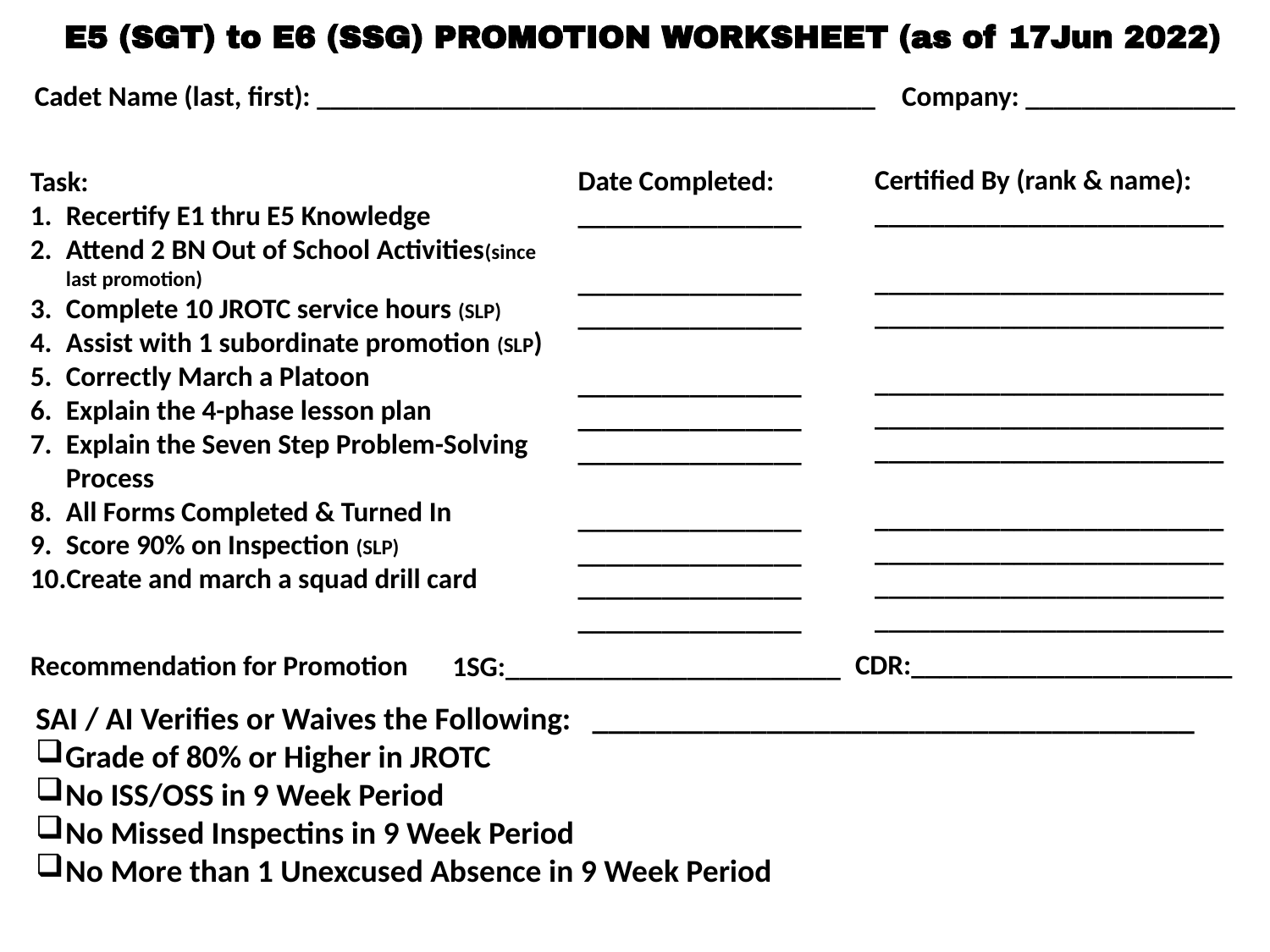

E5 (SGT) to E6 (SSG) PROMOTION WORKSHEET (as of 17Jun 2022)
Company: _______________
Cadet Name (last, first): ________________________________________
Certified By (rank & name):
_________________________

__________________________________________________

___________________________________________________________________________

_________________________
_________________________
_________________________
_________________________
Date Completed:
________________

________________
________________

________________
________________
________________

________________
________________
________________
________________
Task:
Recertify E1 thru E5 Knowledge
Attend 2 BN Out of School Activities(since last promotion)
Complete 10 JROTC service hours (SLP)
Assist with 1 subordinate promotion (SLP)
Correctly March a Platoon
Explain the 4-phase lesson plan
Explain the Seven Step Problem-Solving Process
All Forms Completed & Turned In
Score 90% on Inspection (SLP)
Create and march a squad drill card

CDR:_______________________

Recommendation for Promotion

1SG:________________________
SAI / AI Verifies or Waives the Following:   ______________________________________
Grade of 80% or Higher in JROTC
No ISS/OSS in 9 Week Period
No Missed Inspectins in 9 Week Period
No More than 1 Unexcused Absence in 9 Week Period